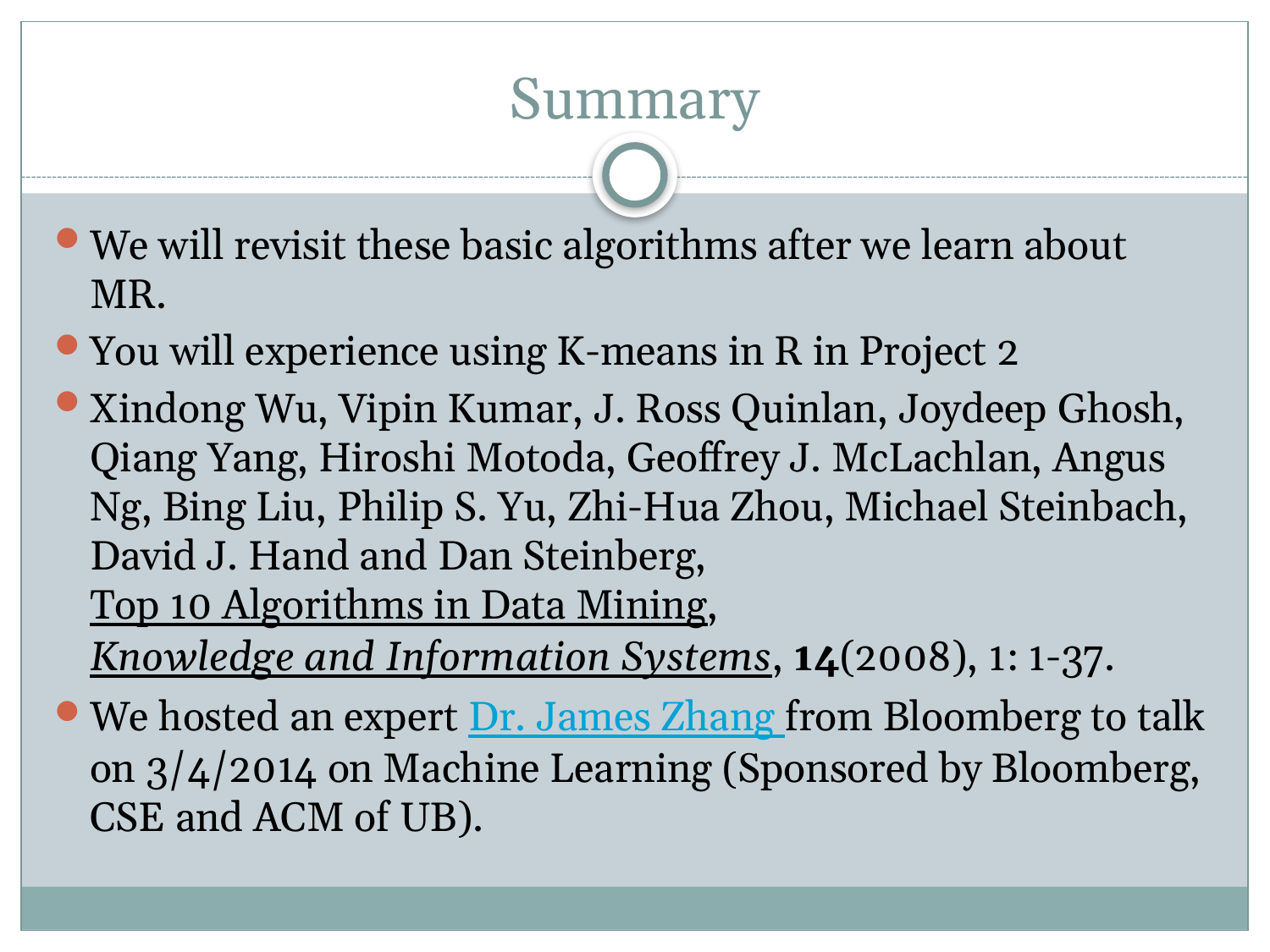

# Summary
We will revisit these basic algorithms after we learn about MR.
You will experience using K-means in R in Project 2
Xindong Wu, Vipin Kumar, J. Ross Quinlan, Joydeep Ghosh, Qiang Yang, Hiroshi Motoda, Geoffrey J. McLachlan, Angus Ng, Bing Liu, Philip S. Yu, Zhi-Hua Zhou, Michael Steinbach, David J. Hand and Dan Steinberg, Top 10 Algorithms in Data Mining, Knowledge and Information Systems, 14(2008), 1: 1-37.
We hosted an expert Dr. James Zhang from Bloomberg to talk on 3/4/2014 on Machine Learning (Sponsored by Bloomberg, CSE and ACM of UB).